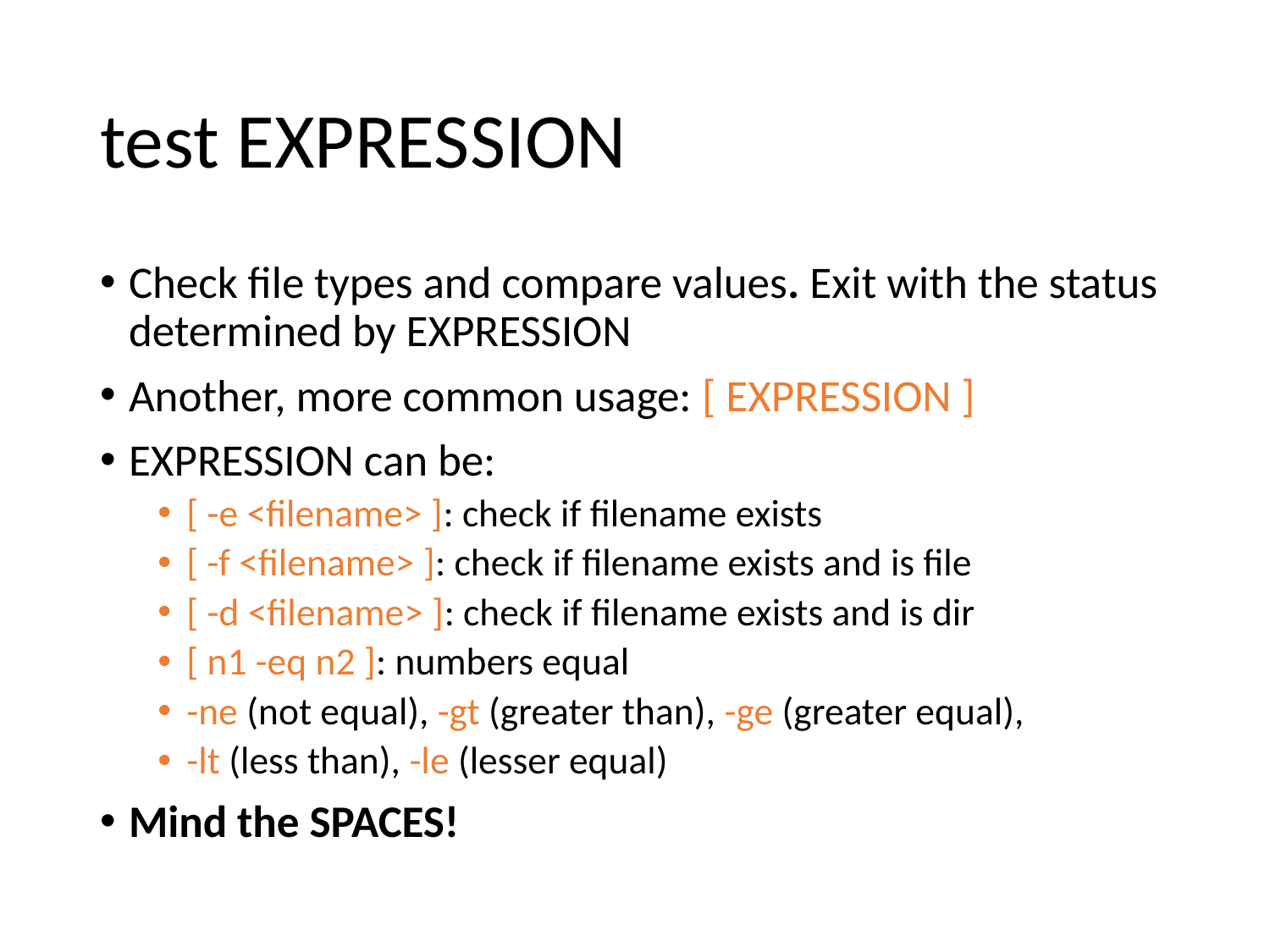

# test EXPRESSION
Check file types and compare values. Exit with the status determined by EXPRESSION
Another, more common usage: [ EXPRESSION ]
EXPRESSION can be:
[ -e <filename> ]: check if filename exists
[ -f <filename> ]: check if filename exists and is file
[ -d <filename> ]: check if filename exists and is dir
[ n1 -eq n2 ]: numbers equal
-ne (not equal), -gt (greater than), -ge (greater equal),
-lt (less than), -le (lesser equal)
Mind the SPACES!